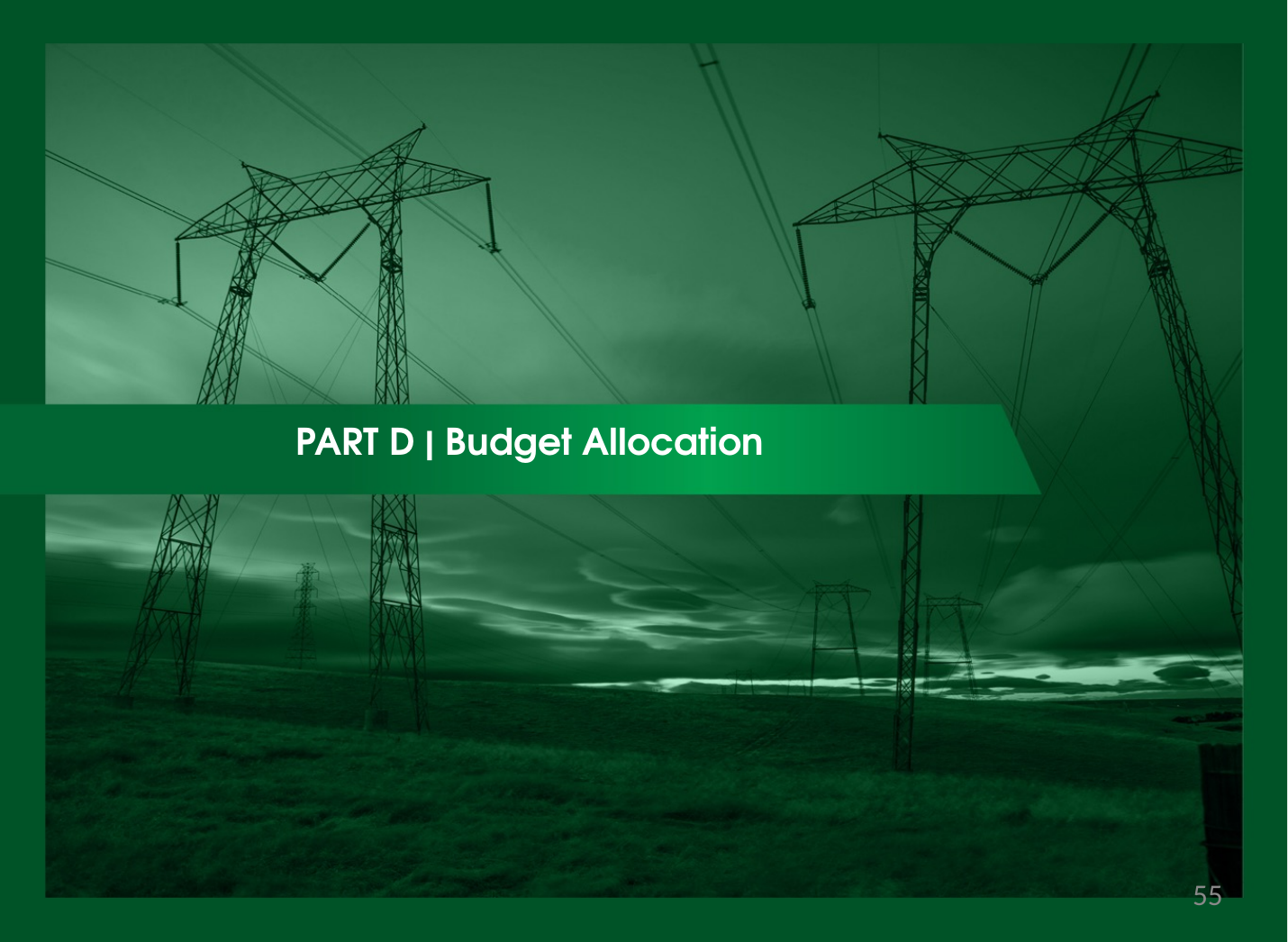

# PART D | Budget Allocation
55